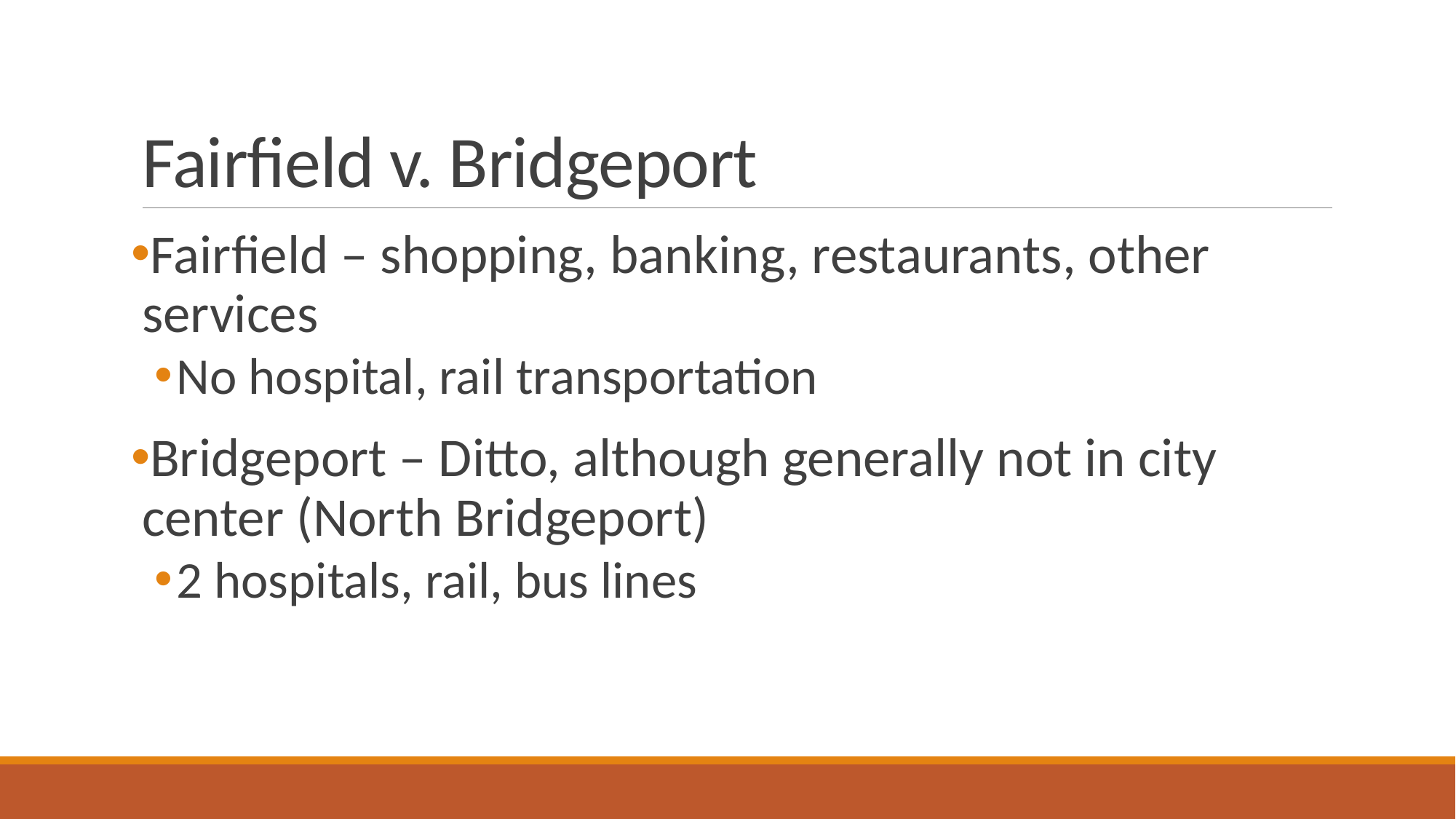

# Fairfield v. Bridgeport
Fairfield – shopping, banking, restaurants, other services
No hospital, rail transportation
Bridgeport – Ditto, although generally not in city center (North Bridgeport)
2 hospitals, rail, bus lines